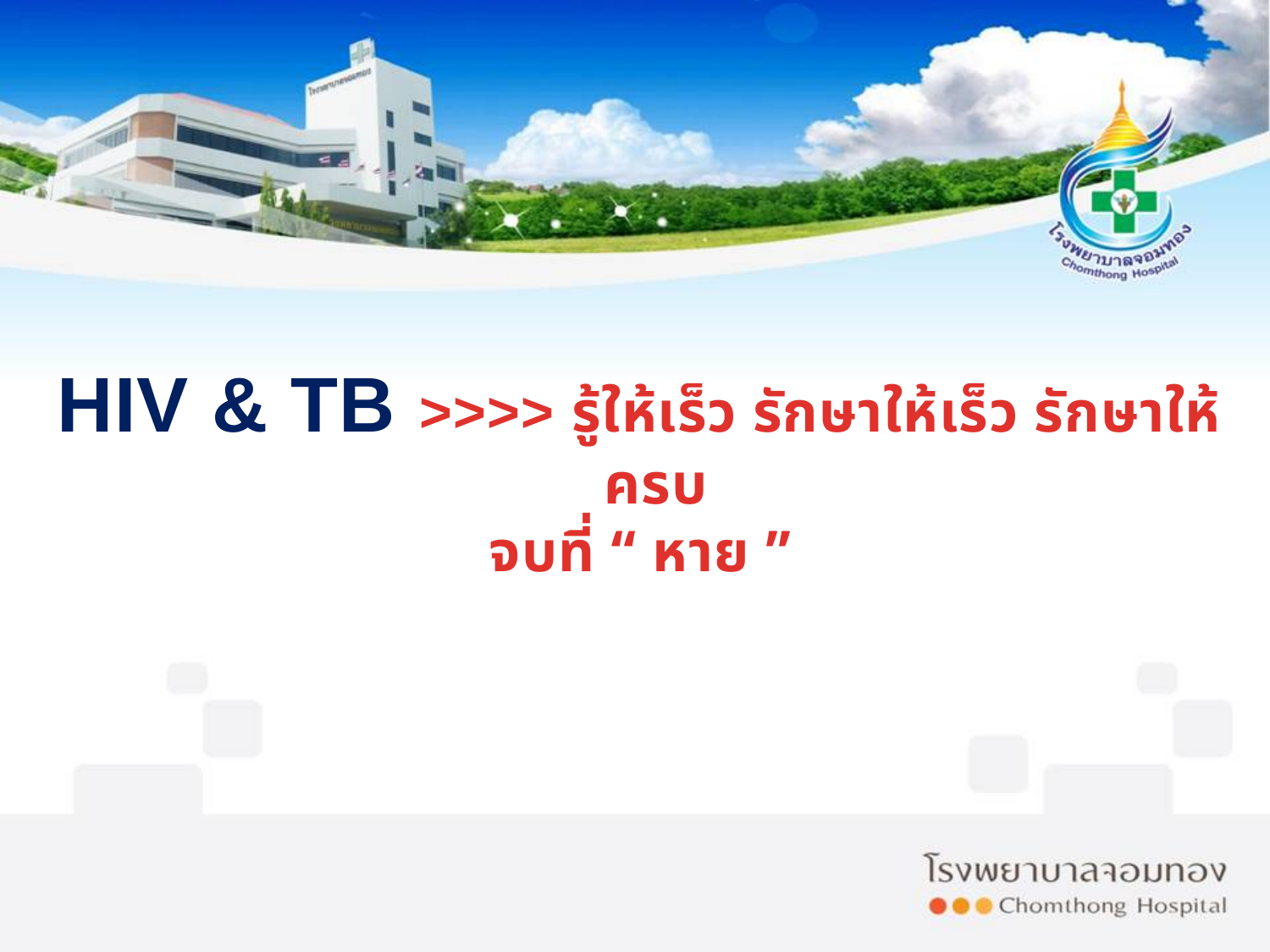

#
HIV & TB >>>> รู้ให้เร็ว รักษาให้เร็ว รักษาให้ครบ
จบที่ “ หาย ”